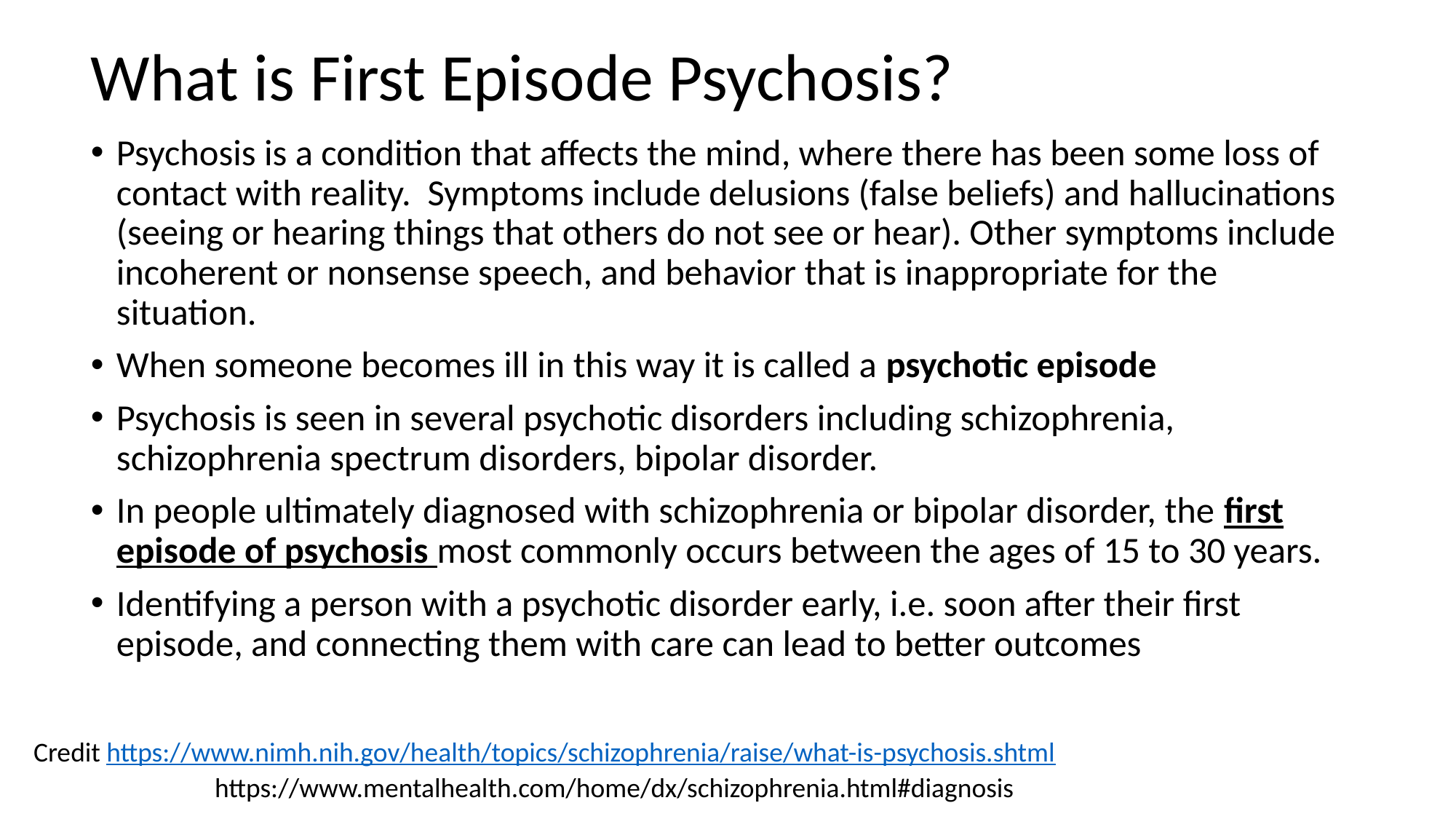

# What is First Episode Psychosis?
Psychosis is a condition that affects the mind, where there has been some loss of contact with reality.  Symptoms include delusions (false beliefs) and hallucinations (seeing or hearing things that others do not see or hear). Other symptoms include incoherent or nonsense speech, and behavior that is inappropriate for the situation.
When someone becomes ill in this way it is called a psychotic episode
Psychosis is seen in several psychotic disorders including schizophrenia, schizophrenia spectrum disorders, bipolar disorder.
In people ultimately diagnosed with schizophrenia or bipolar disorder, the first episode of psychosis most commonly occurs between the ages of 15 to 30 years.
Identifying a person with a psychotic disorder early, i.e. soon after their first episode, and connecting them with care can lead to better outcomes

Credit https://www.nimh.nih.gov/health/topics/schizophrenia/raise/what-is-psychosis.shtml

https://www.mentalhealth.com/home/dx/schizophrenia.html#diagnosis